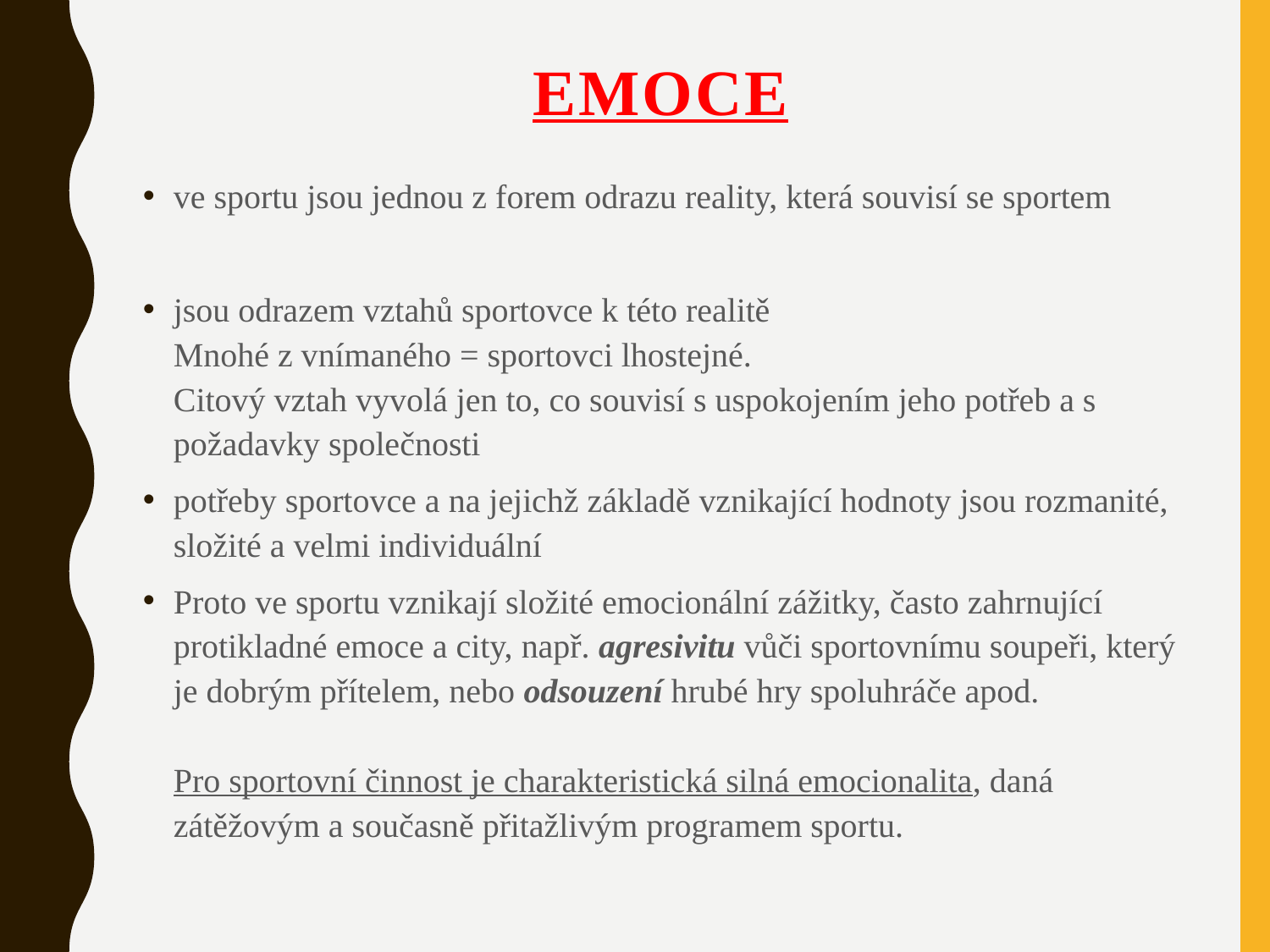

# EmocE
ve sportu jsou jednou z forem odrazu reality, která souvisí se sportem

jsou odrazem vztahů sportovce k této realitě
Mnohé z vnímaného = sportovci lhostejné.
Citový vztah vyvolá jen to, co souvisí s uspokojením jeho potřeb a s požadavky společnosti
potřeby sportovce a na jejichž základě vznikající hodnoty jsou rozmanité, složité a velmi individuální
Proto ve sportu vznikají složité emocionální zážitky, často zahrnující protikladné emoce a city, např. agresivitu vůči sportovnímu soupeři, který je dobrým přítelem, nebo odsouzení hrubé hry spoluhráče apod.
Pro sportovní činnost je charakteristická silná emocionalita, daná zátěžovým a současně přitažlivým programem sportu.